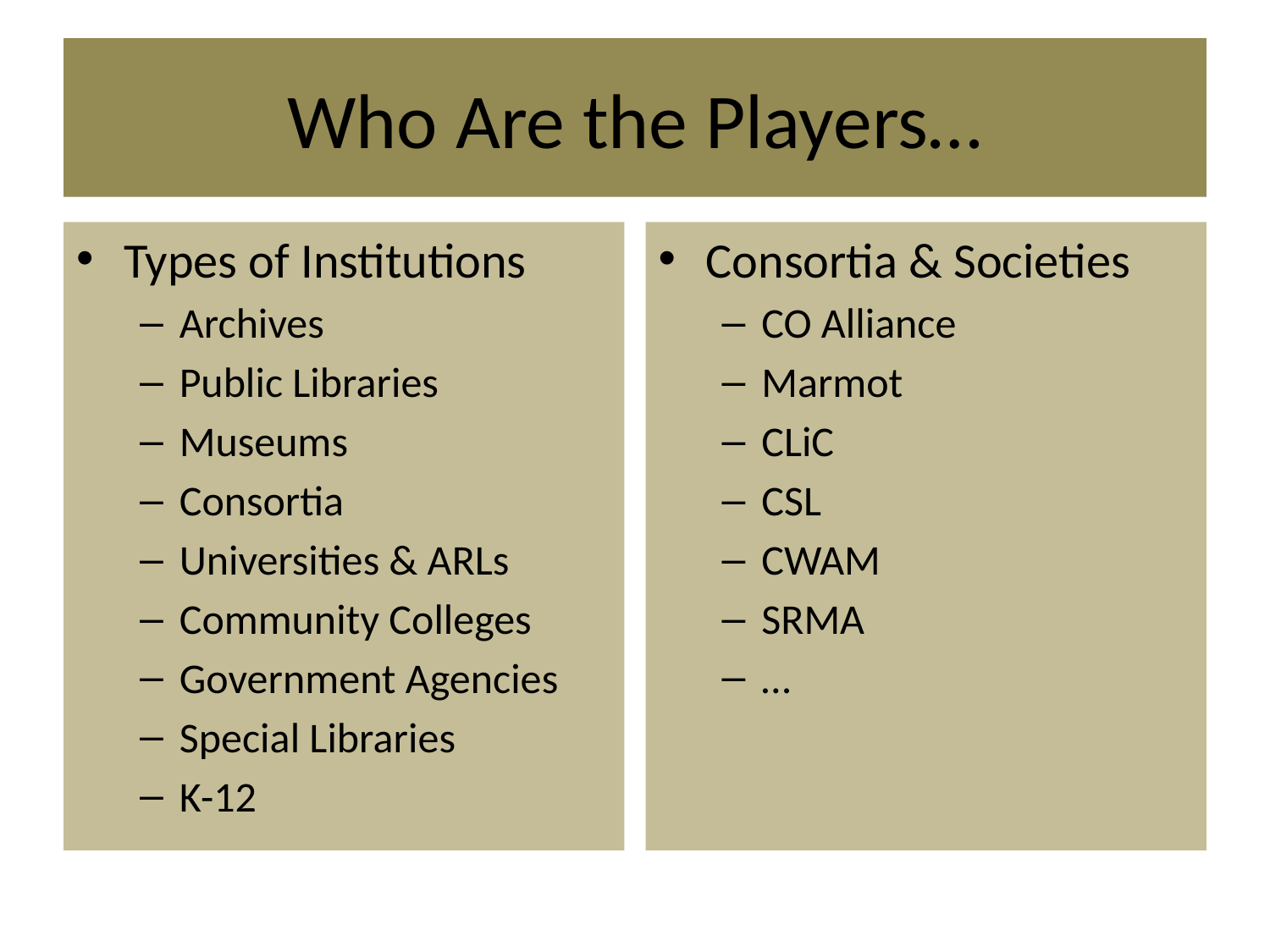

# Who Are the Players…
Types of Institutions
Archives
Public Libraries
Museums
Consortia
Universities & ARLs
Community Colleges
Government Agencies
Special Libraries
K-12

Consortia & Societies
CO Alliance
Marmot
CLiC
CSL
CWAM
SRMA
…